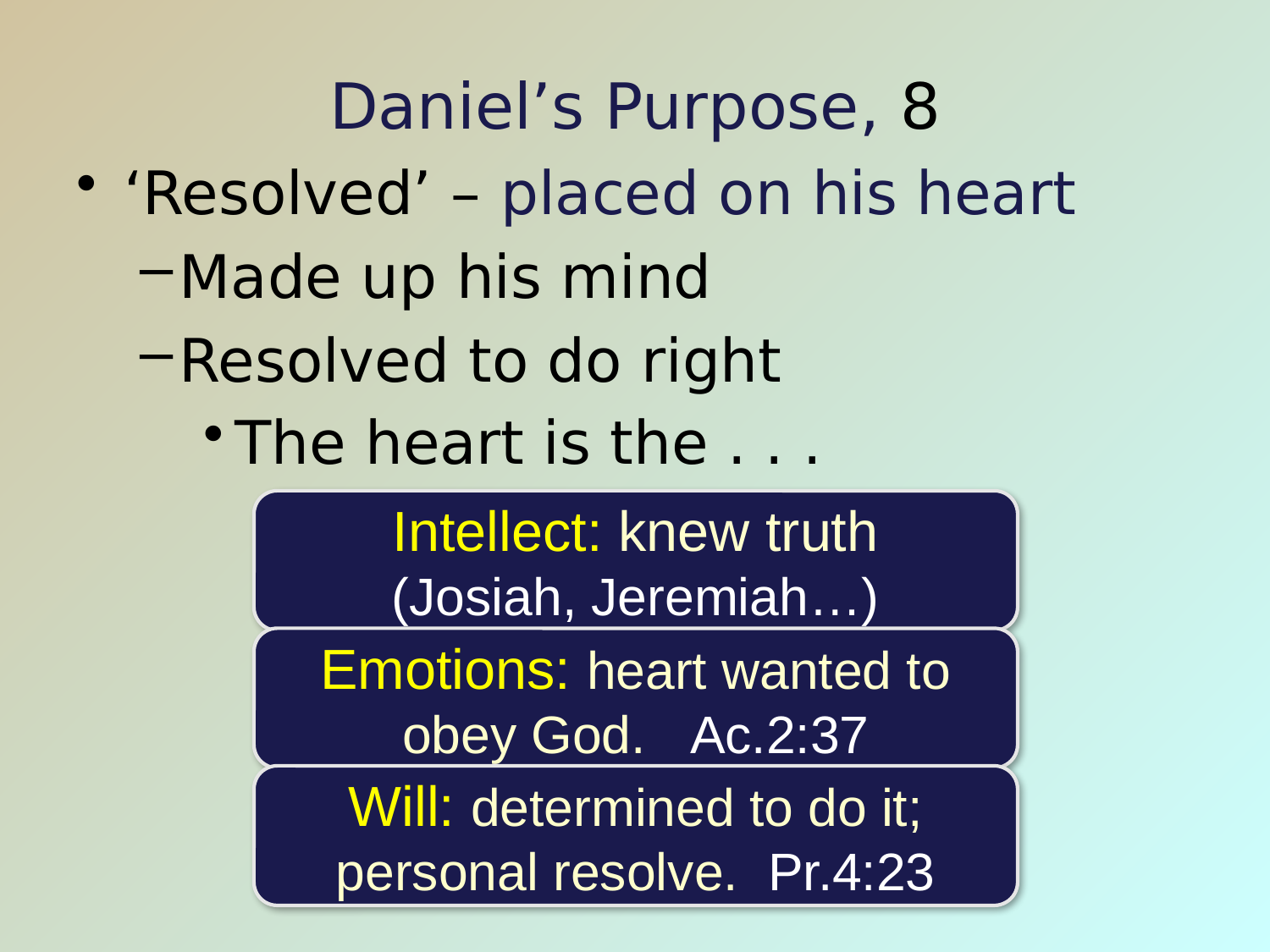

# Daniel’s Purpose, 8
‘Resolved’ – placed on his heart
Made up his mind
Resolved to do right
The heart is the . . .

Intellect: knew truth
(Josiah, Jeremiah…)
Emotions: heart wanted to obey God.   Ac.2:37
Will: determined to do it; personal resolve.  Pr.4:23